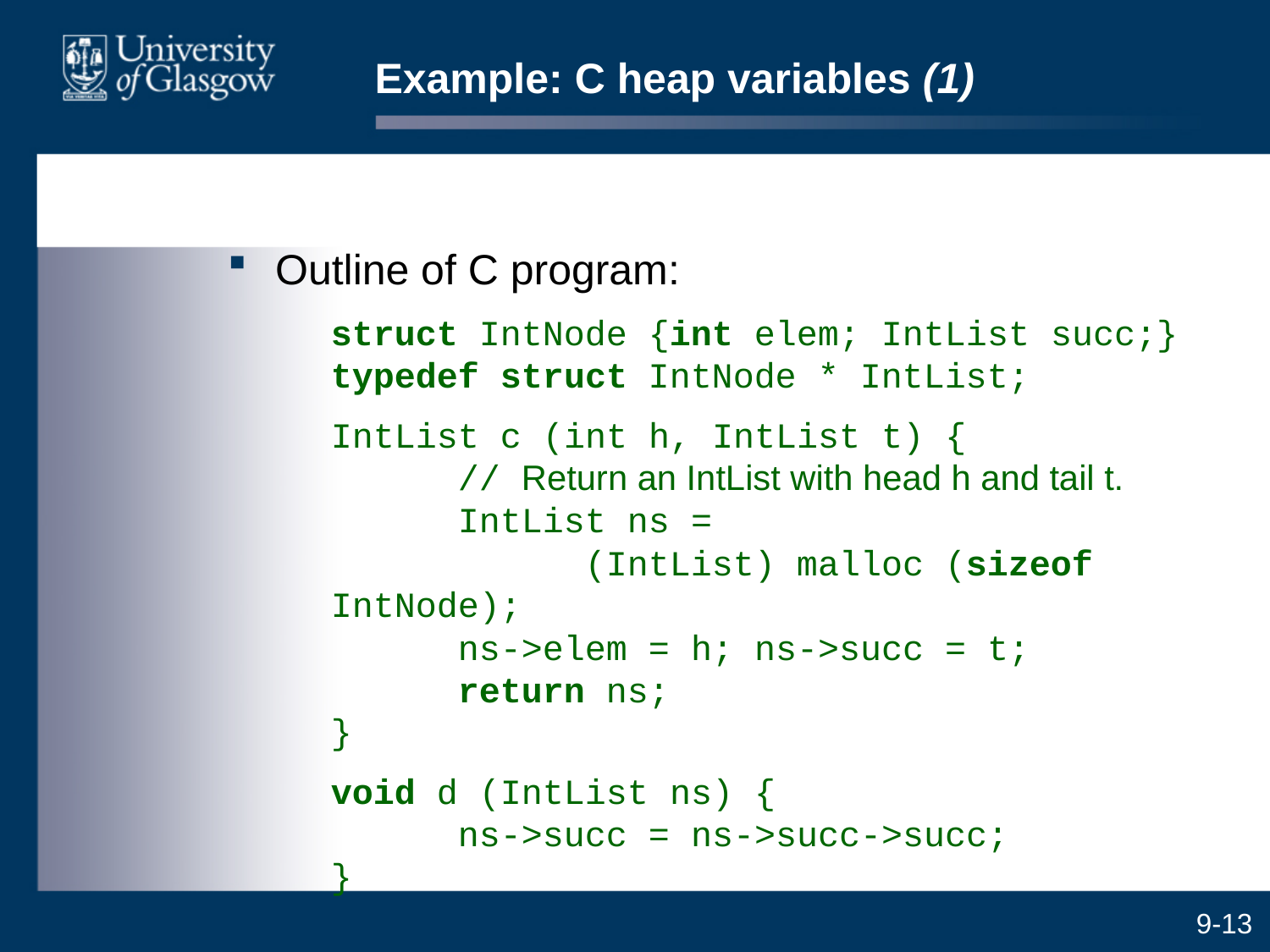

# Example: C heap variables (1)
Outline of C program:
	struct IntNode {int elem; IntList succ;}
typedef struct IntNode * IntList;
	IntList c (int h, IntList t) {
	// Return an IntList with head h and tail t.
	IntList ns =
		(IntList) malloc (sizeof IntNode);
	ns->elem = h; ns->succ = t;
	return ns;
}
	void d (IntList ns) {
	ns->succ = ns->succ->succ;
}